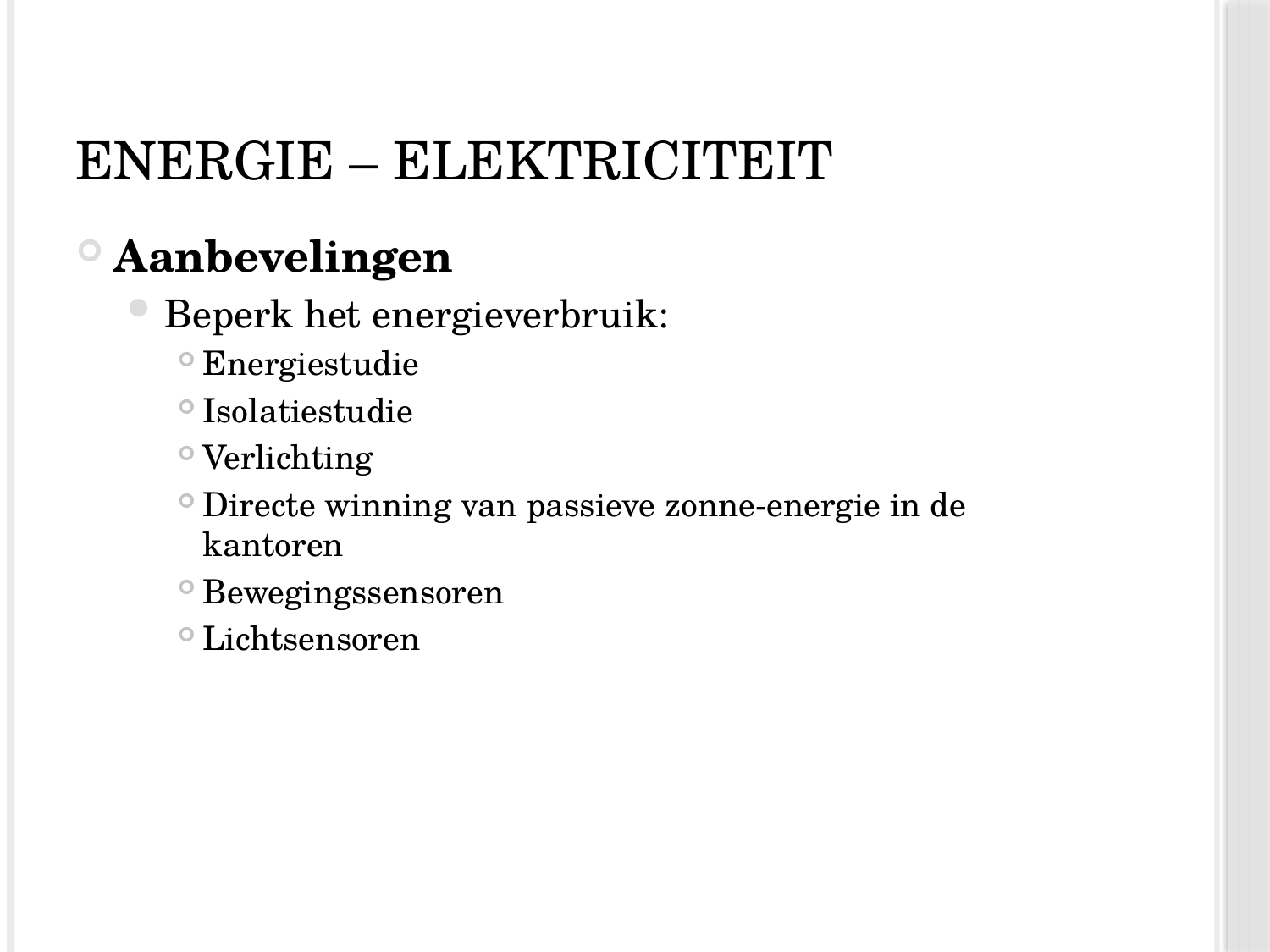

# Energie – elektriciteit
Aanbevelingen
Beperk het energieverbruik:
Energiestudie
Isolatiestudie
Verlichting
Directe winning van passieve zonne-energie in de kantoren
Bewegingssensoren
Lichtsensoren